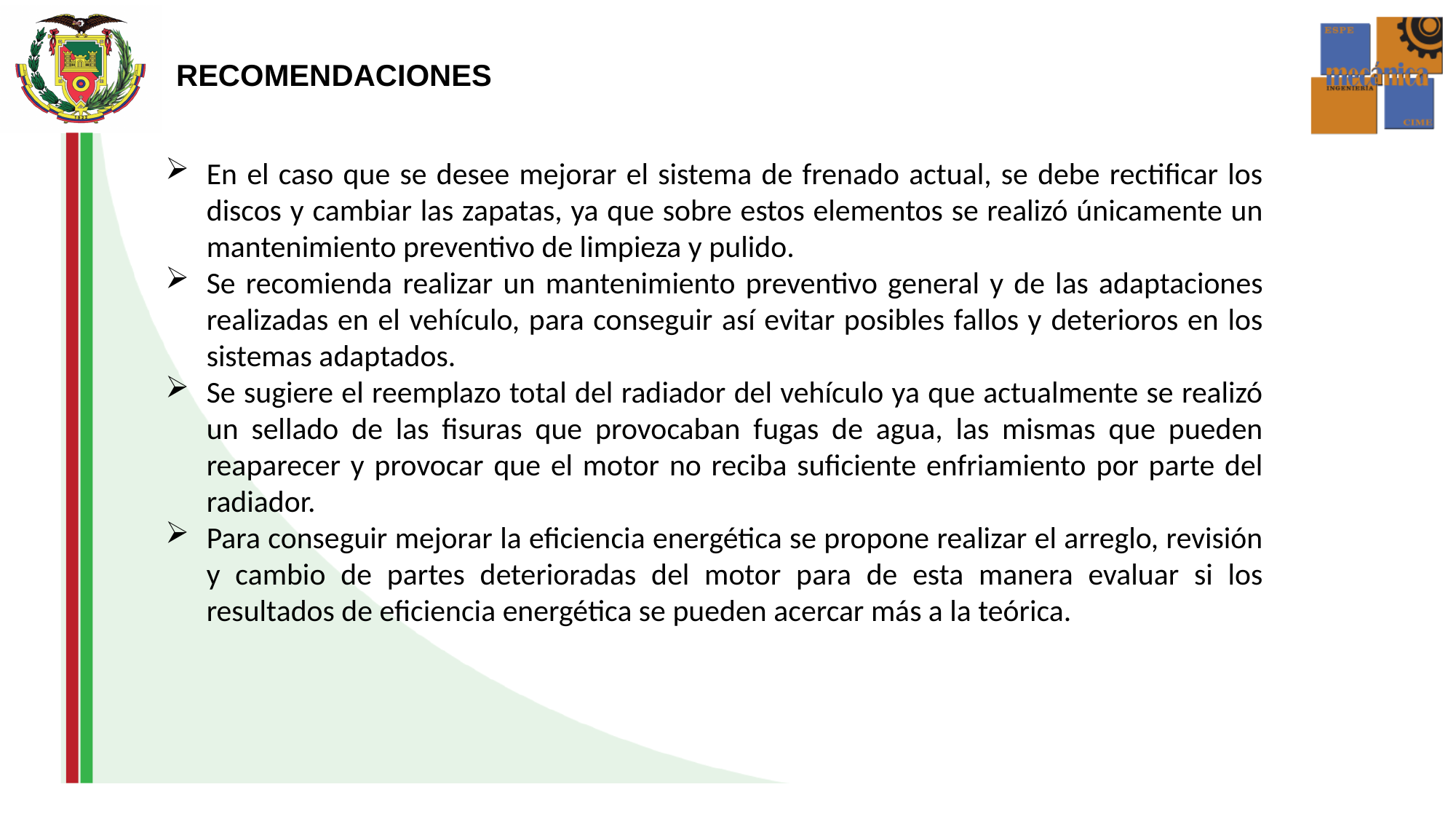

RECOMENDACIONES

En el caso que se desee mejorar el sistema de frenado actual, se debe rectificar los discos y cambiar las zapatas, ya que sobre estos elementos se realizó únicamente un mantenimiento preventivo de limpieza y pulido.
Se recomienda realizar un mantenimiento preventivo general y de las adaptaciones realizadas en el vehículo, para conseguir así evitar posibles fallos y deterioros en los sistemas adaptados.
Se sugiere el reemplazo total del radiador del vehículo ya que actualmente se realizó un sellado de las fisuras que provocaban fugas de agua, las mismas que pueden reaparecer y provocar que el motor no reciba suficiente enfriamiento por parte del radiador.
Para conseguir mejorar la eficiencia energética se propone realizar el arreglo, revisión y cambio de partes deterioradas del motor para de esta manera evaluar si los resultados de eficiencia energética se pueden acercar más a la teórica.